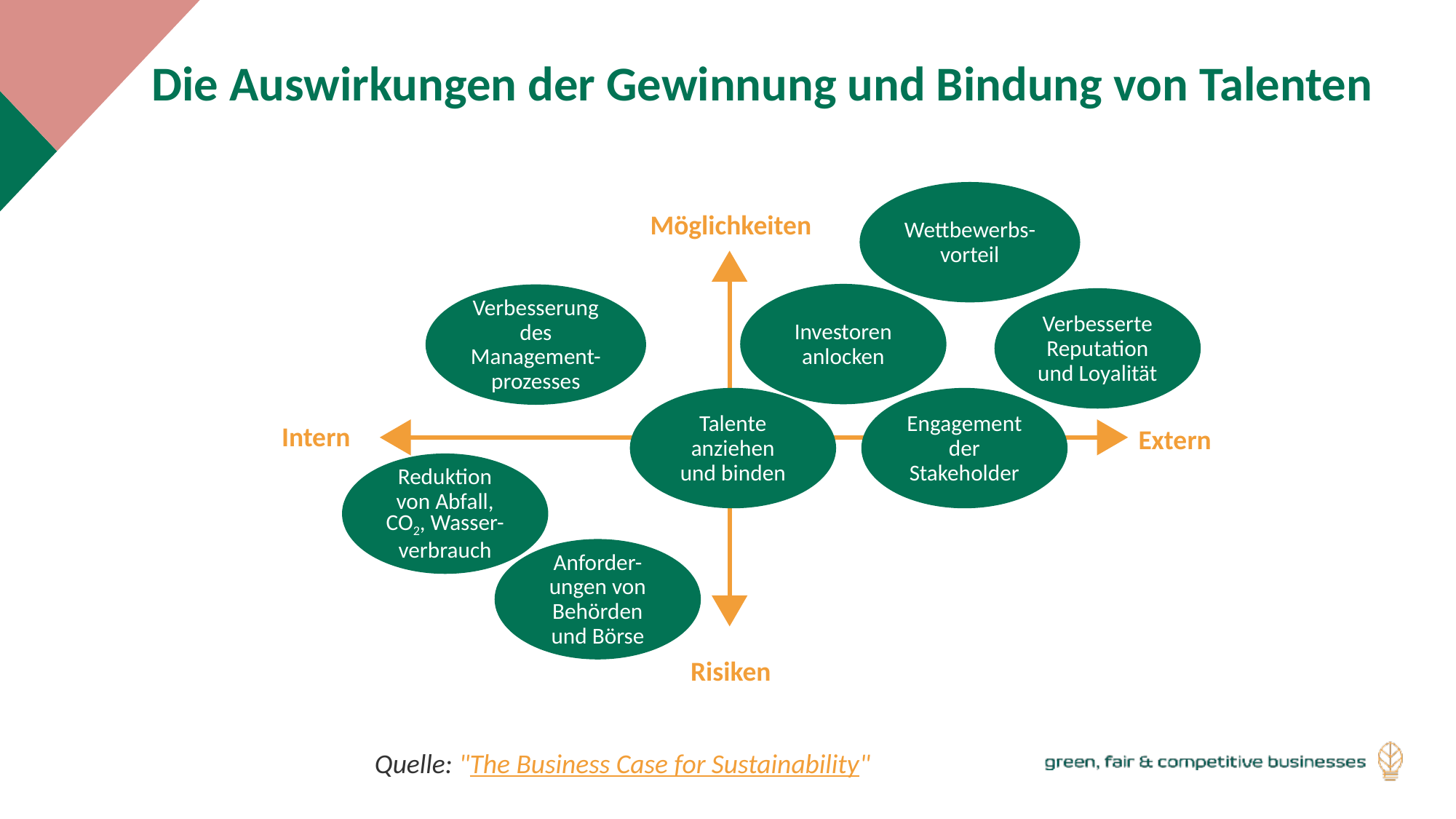

Die Auswirkungen der Gewinnung und Bindung von Talenten
Wettbewerbs-vorteil
Möglichkeiten

Investoren anlocken
Verbesserung des Management-prozesses
Verbesserte Reputation und Loyalität
Talente anziehen und binden
Engagement der Stakeholder
Intern
Extern

Reduktion von Abfall, CO2, Wasser-verbrauch
Anforder-ungen von Behörden und Börse
Risiken
Quelle: "The Business Case for Sustainability"